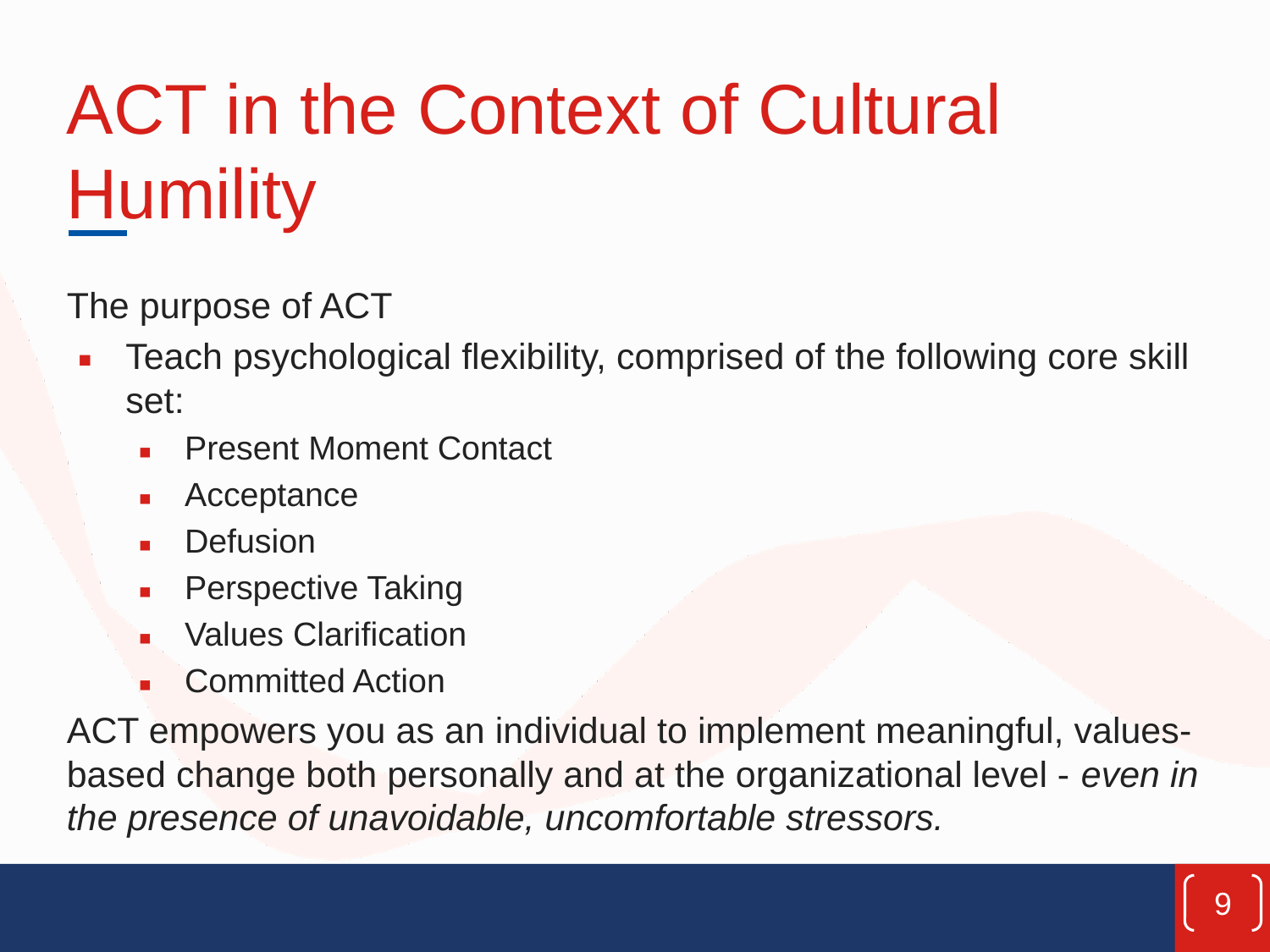

# ACT in the Context of Cultural Humility
The purpose of ACT
Teach psychological flexibility, comprised of the following core skill set:
Present Moment Contact
Acceptance
Defusion
Perspective Taking
Values Clarification
Committed Action
ACT empowers you as an individual to implement meaningful, values-based change both personally and at the organizational level - even in the presence of unavoidable, uncomfortable stressors.
9